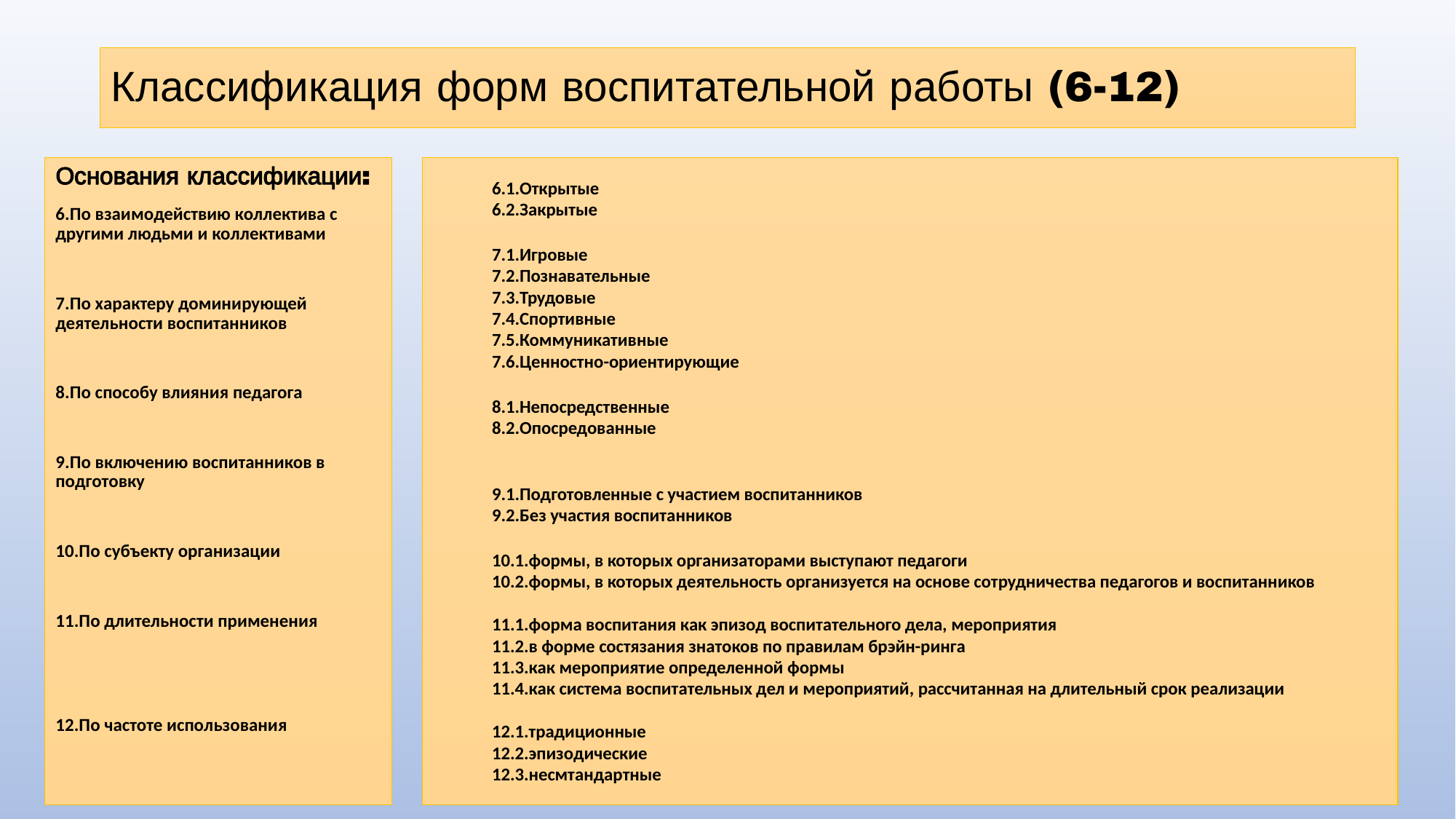

# Классификация форм воспитательной работы (6-12)

6.1.Открытые
6.2.Закрытые

7.1.Игровые
7.2.Познавательные
7.3.Трудовые
7.4.Спортивные
7.5.Коммуникативные
7.6.Ценностно-ориентирующие

8.1.Непосредственные
8.2.Опосредованные

9.1.Подготовленные с участием воспитанников
9.2.Без участия воспитанников

10.1.формы, в которых организаторами выступают педагоги
10.2.формы, в которых деятельность организуется на основе сотрудничества педагогов и воспитанников

11.1.форма воспитания как эпизод воспитательного дела, мероприятия
11.2.в форме состязания знатоков по правилам брэйн-ринга
11.3.как мероприятие определенной формы
11.4.как система воспитательных дел и мероприятий, рассчитанная на длительный срок реализации

12.1.традиционные
12.2.эпизодические
12.3.несмтандартные

Основания классификации:
6.По взаимодействию коллектива с другими людьми и коллективами

7.По характеру доминирующей деятельности воспитанников

8.По способу влияния педагога

9.По включению воспитанников в подготовку

10.По субъекту организации

11.По длительности применения

12.По частоте использования